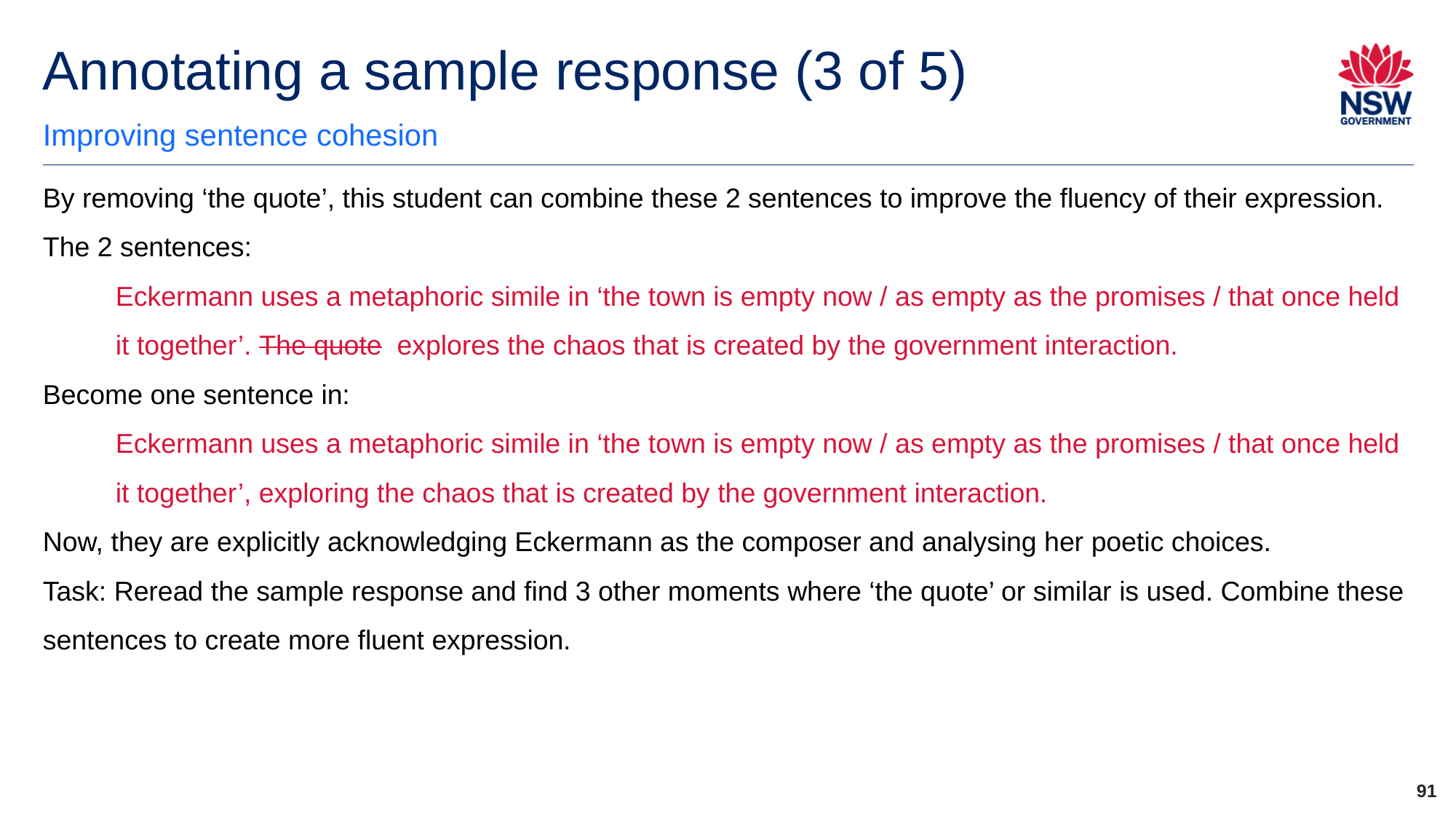

# Annotating a sample response (3 of 5)
Improving sentence cohesion
By removing ‘the quote’, this student can combine these 2 sentences to improve the fluency of their expression. The 2 sentences:
Eckermann uses a metaphoric simile in ‘the town is empty now / as empty as the promises / that once held it together’. The quote  explores the chaos that is created by the government interaction.
Become one sentence in:
Eckermann uses a metaphoric simile in ‘the town is empty now / as empty as the promises / that once held it together’, exploring the chaos that is created by the government interaction.
Now, they are explicitly acknowledging Eckermann as the composer and analysing her poetic choices.
Task: Reread the sample response and find 3 other moments where ‘the quote’ or similar is used. Combine these sentences to create more fluent expression.

91